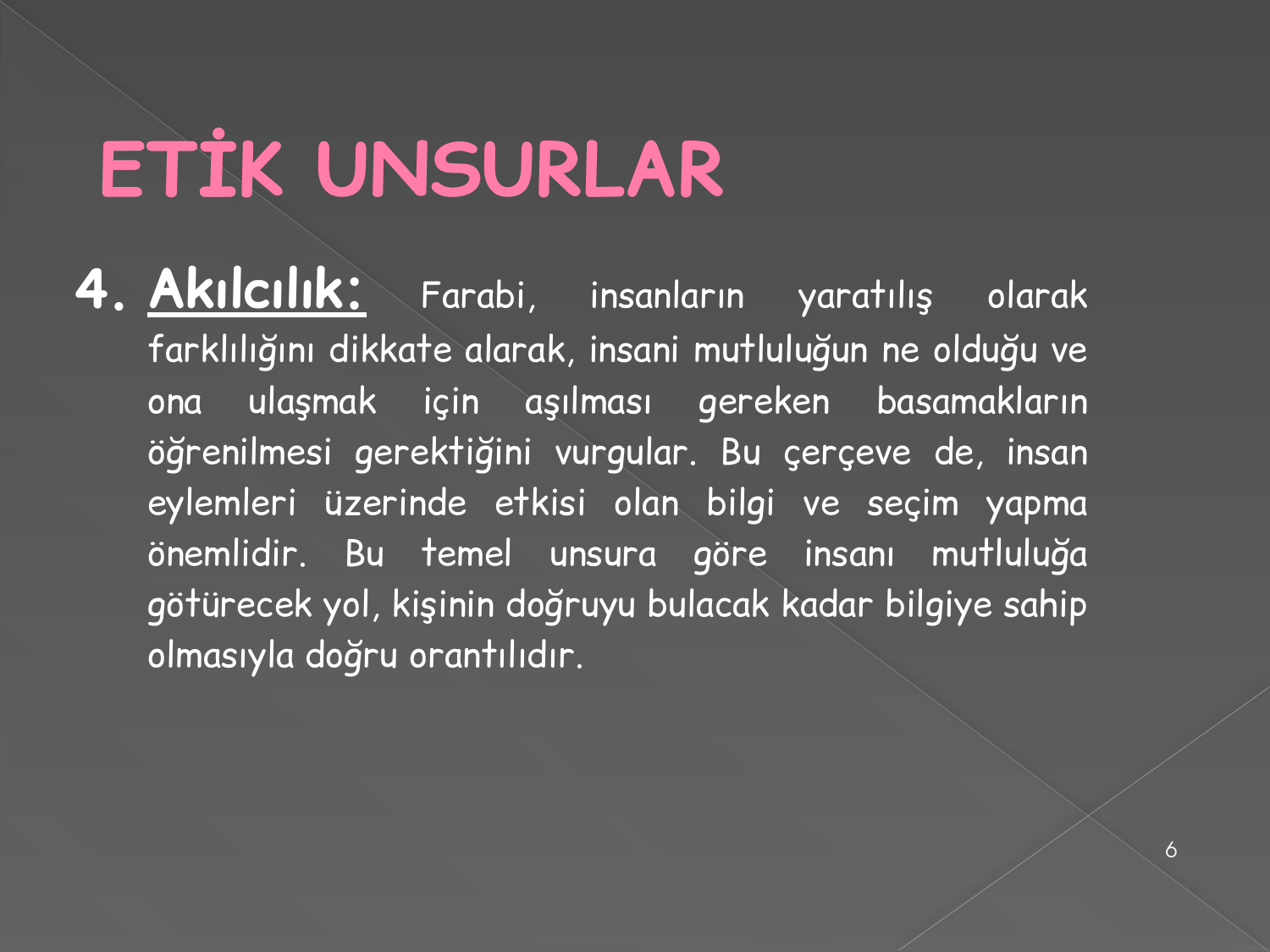

# ETİK UNSURLAR
Akılcılık: Farabi, insanların yaratılış olarak farklılığını dikkate alarak, insani mutluluğun ne olduğu ve ona ulaşmak için aşılması gereken basamakların öğrenilmesi gerektiğini vurgular. Bu çerçeve de, insan eylemleri üzerinde etkisi olan bilgi ve seçim yapma önemlidir. Bu temel unsura göre insanı mutluluğa götürecek yol, kişinin doğruyu bulacak kadar bilgiye sahip olmasıyla doğru orantılıdır.
6